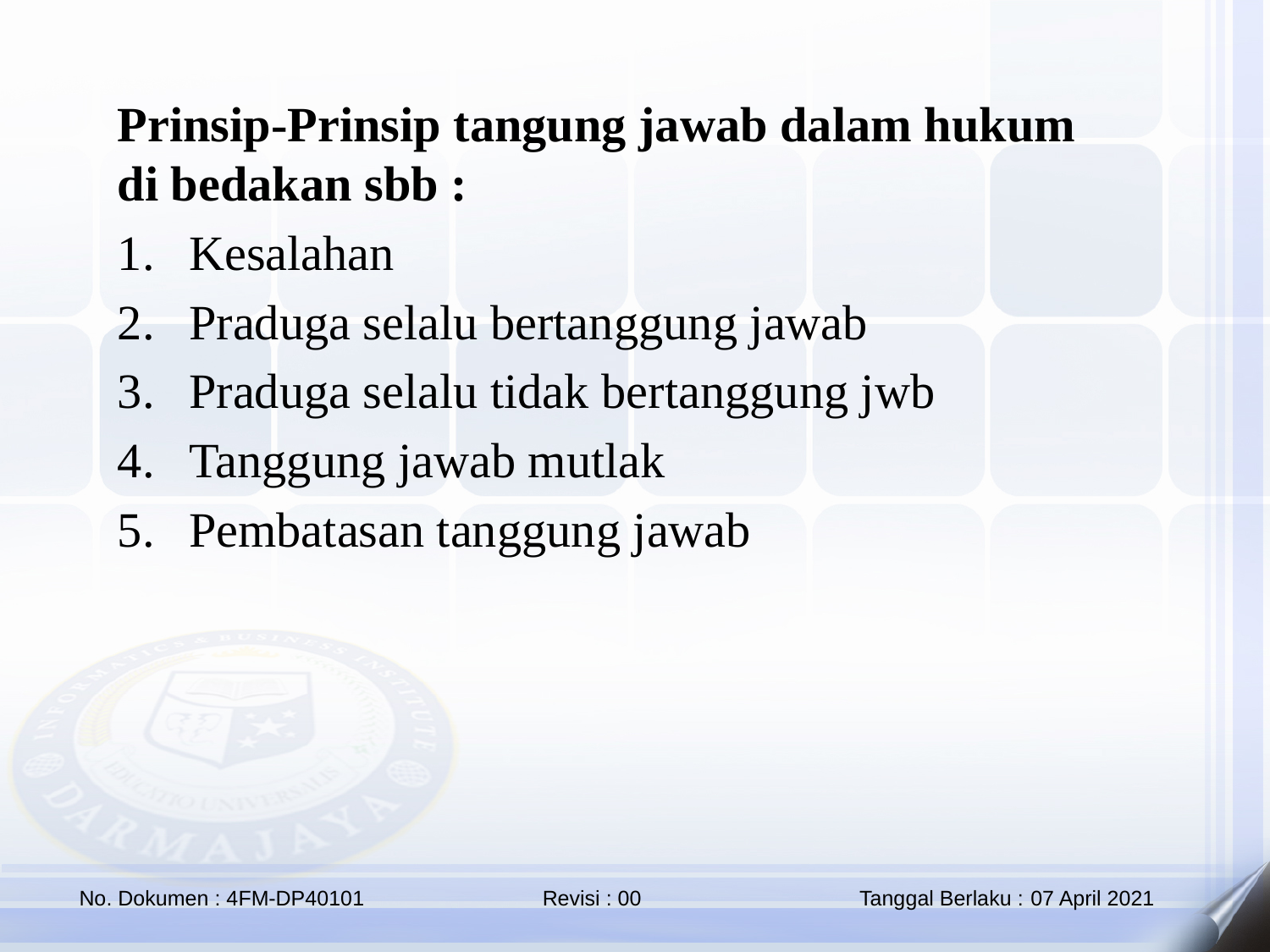

Prinsip-Prinsip tangung jawab dalam hukum di bedakan sbb :
Kesalahan
Praduga selalu bertanggung jawab
Praduga selalu tidak bertanggung jwb
Tanggung jawab mutlak
Pembatasan tanggung jawab